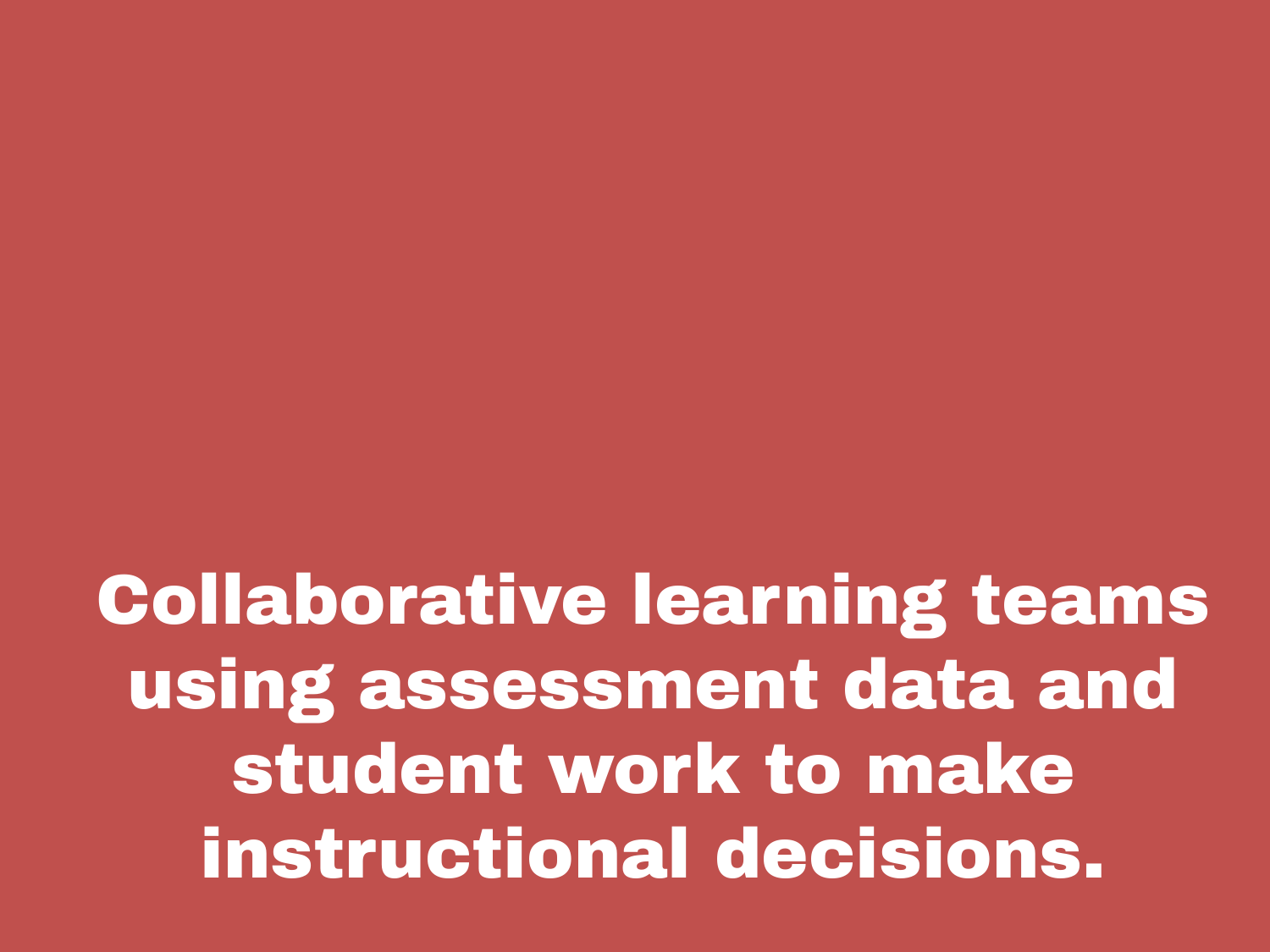

Collaborative learning teams using assessment data and student work to make instructional decisions.